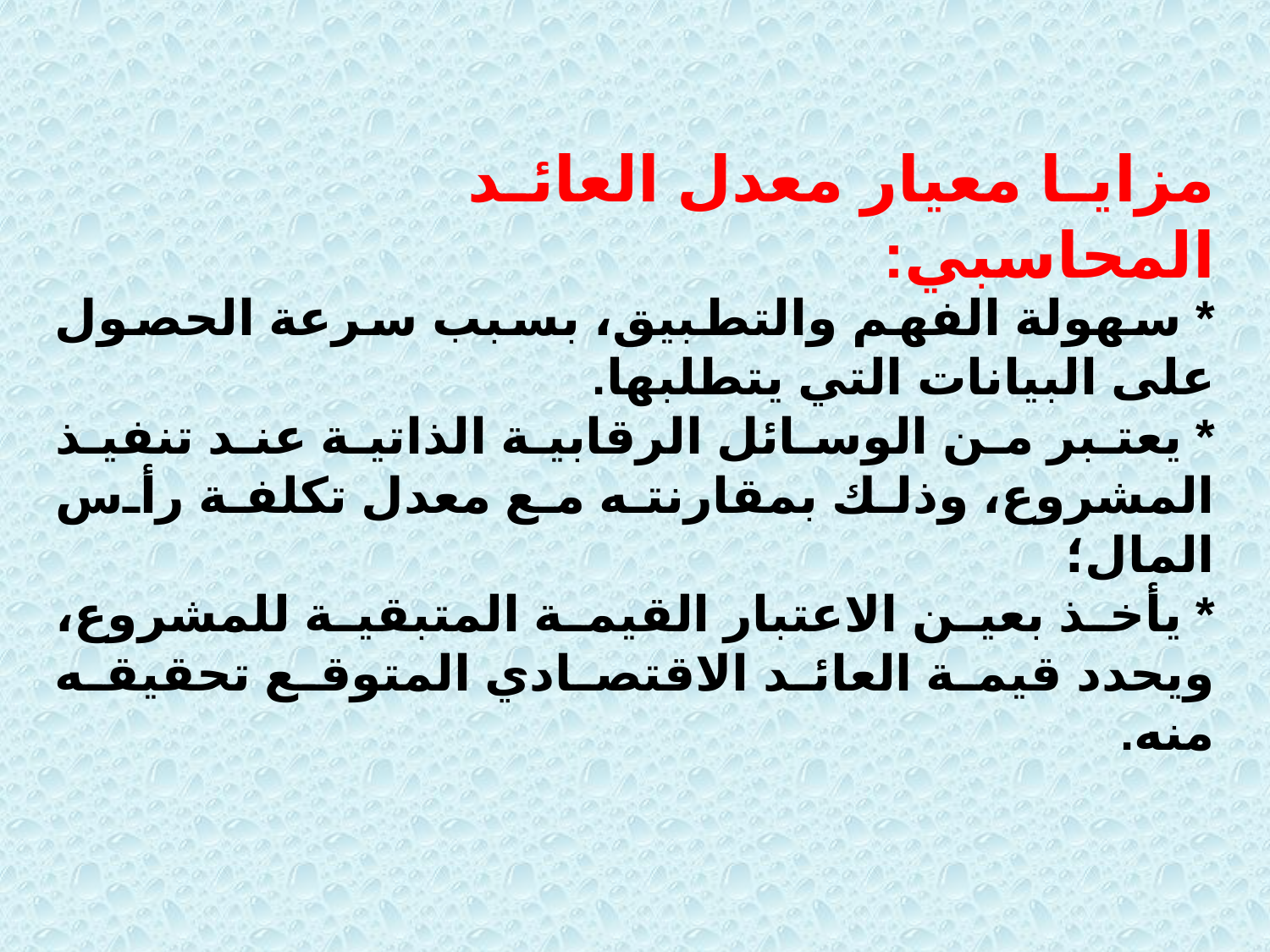

مزايا معيار معدل العائد المحاسبي:
* سهولة الفهم والتطبيق، بسبب سرعة الحصول على البيانات التي يتطلبها.
* يعتبر من الوسائل الرقابية الذاتية عند تنفيذ المشروع، وذلك بمقارنته مع معدل تكلفة رأس المال؛
* يأخذ بعين الاعتبار القيمة المتبقية للمشروع، ويحدد قيمة العائد الاقتصادي المتوقع تحقيقه منه.